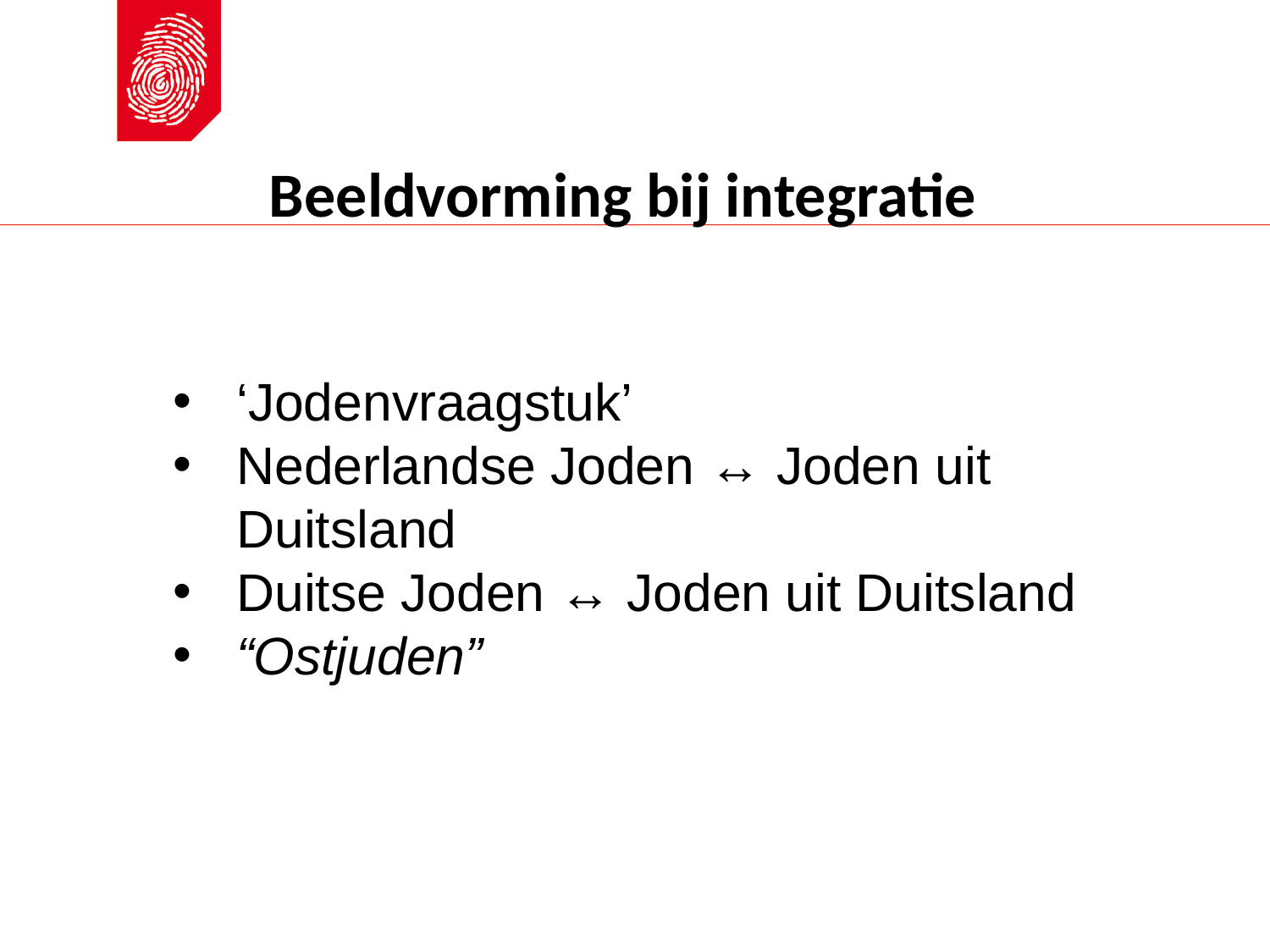

Beeldvorming bij integratie
‘Jodenvraagstuk’
Nederlandse Joden ↔ Joden uit Duitsland
Duitse Joden ↔ Joden uit Duitsland
“Ostjuden”